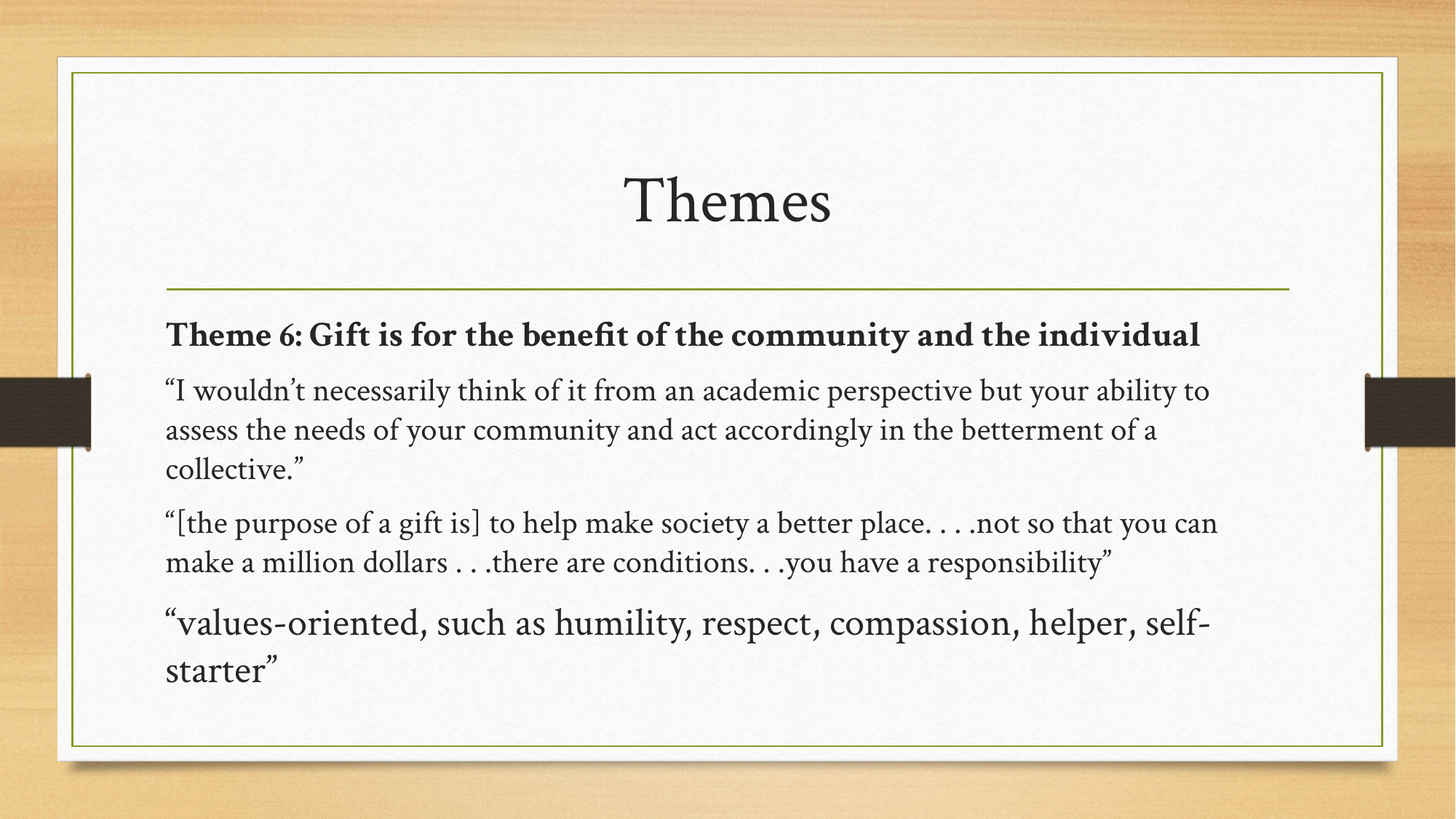

# Themes
Theme 6: Gift is for the benefit of the community and the individual
“I wouldn’t necessarily think of it from an academic perspective but your ability to assess the needs of your community and act accordingly in the betterment of a collective.”
“[the purpose of a gift is] to help make society a better place. . . .not so that you can make a million dollars . . .there are conditions. . .you have a responsibility”
“values-oriented, such as humility, respect, compassion, helper, self-starter”